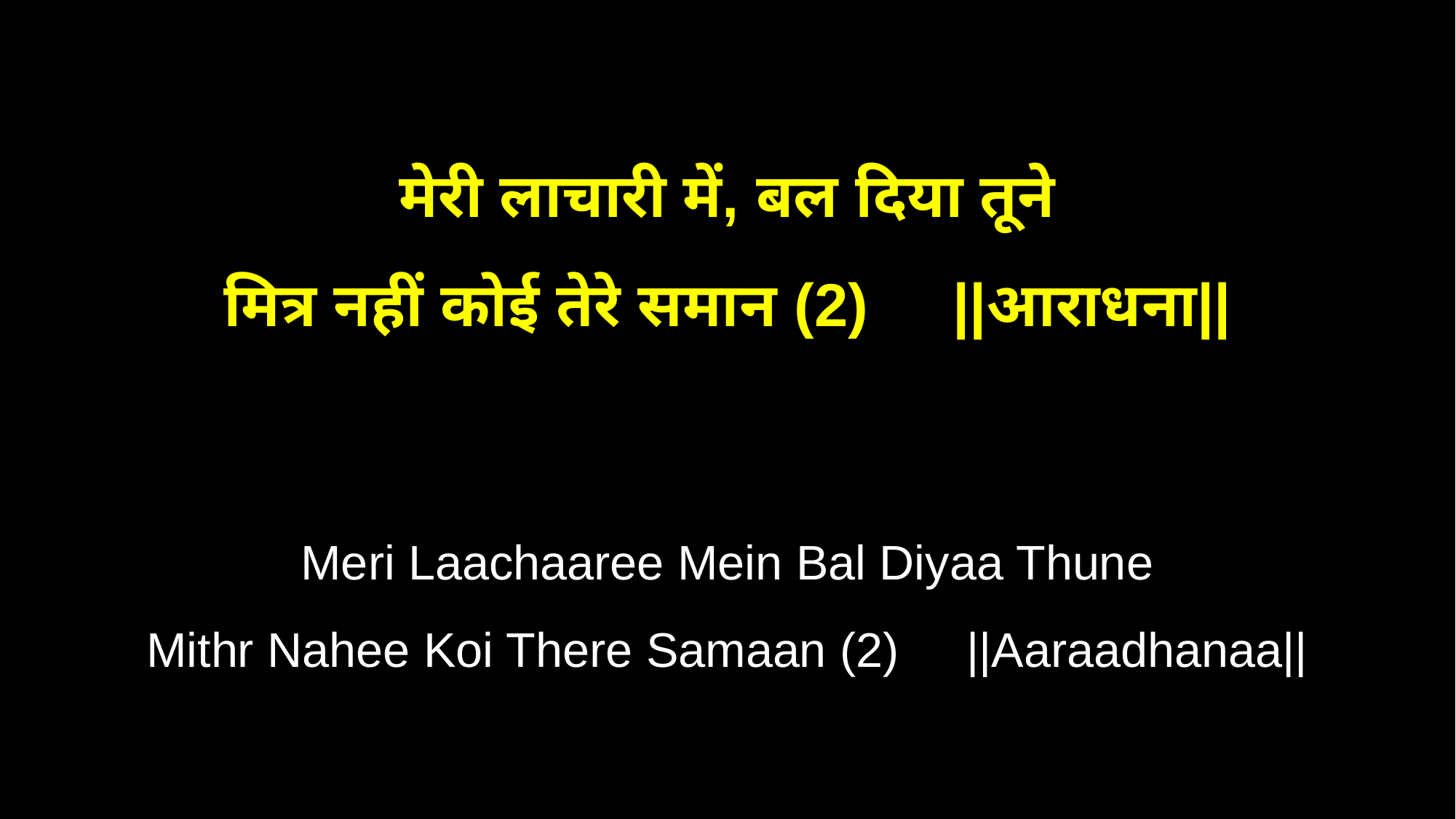

मेरी लाचारी में, बल दिया तूने
मित्र नहीं कोई तेरे समान (2)     ||आराधना||
Meri Laachaaree Mein Bal Diyaa Thune
Mithr Nahee Koi There Samaan (2)     ||Aaraadhanaa||